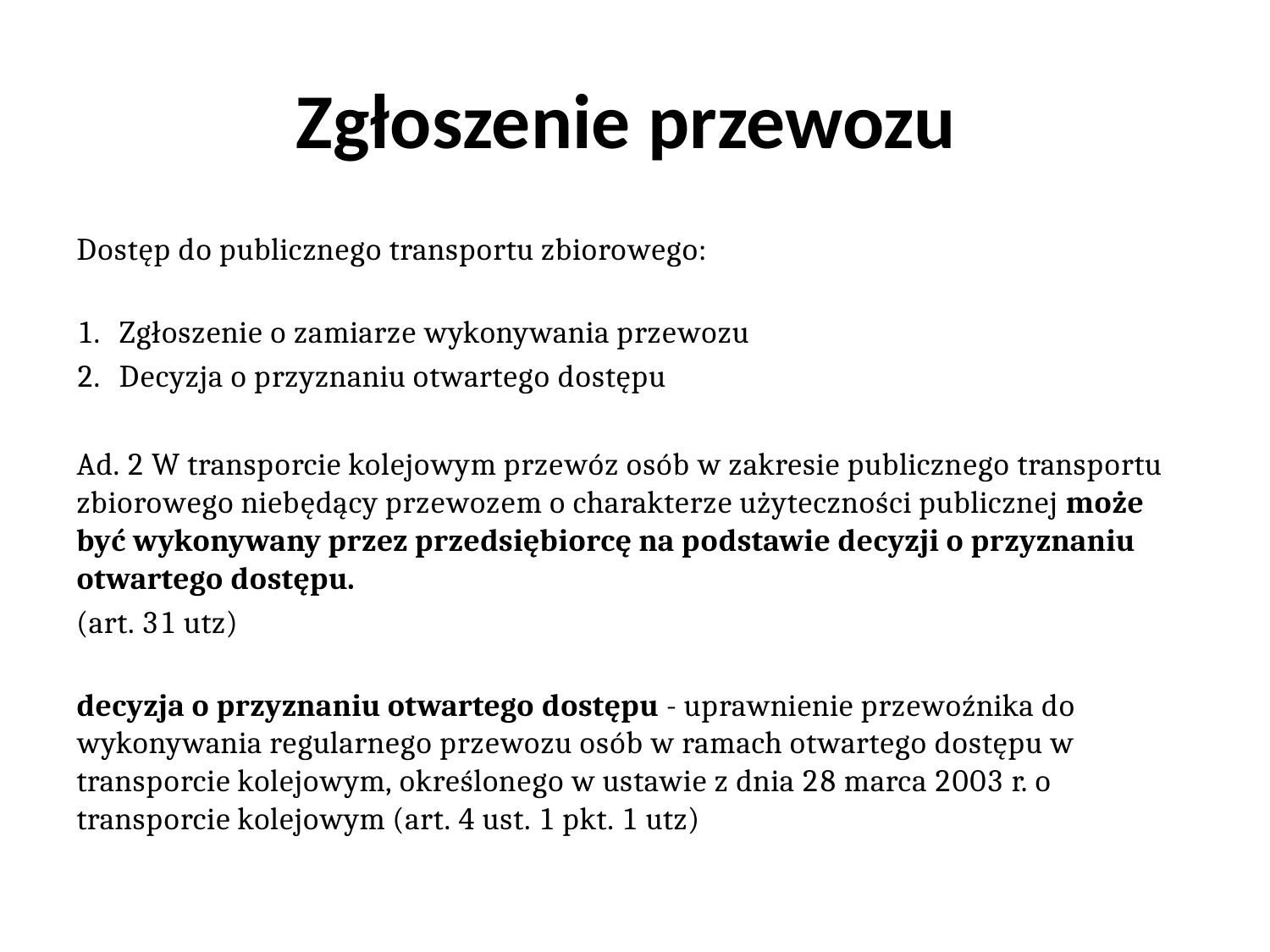

# Zgłoszenie przewozu
Dostęp do publicznego transportu zbiorowego:

Zgłoszenie o zamiarze wykonywania przewozu
Decyzja o przyznaniu otwartego dostępu

Ad. 2 W transporcie kolejowym przewóz osób w zakresie publicznego transportu zbiorowego niebędący przewozem o charakterze użyteczności publicznej może być wykonywany przez przedsiębiorcę na podstawie decyzji o przyznaniu otwartego dostępu.
(art. 31 utz)

decyzja o przyznaniu otwartego dostępu - uprawnienie przewoźnika do wykonywania regularnego przewozu osób w ramach otwartego dostępu w transporcie kolejowym, określonego w ustawie z dnia 28 marca 2003 r. o transporcie kolejowym (art. 4 ust. 1 pkt. 1 utz)